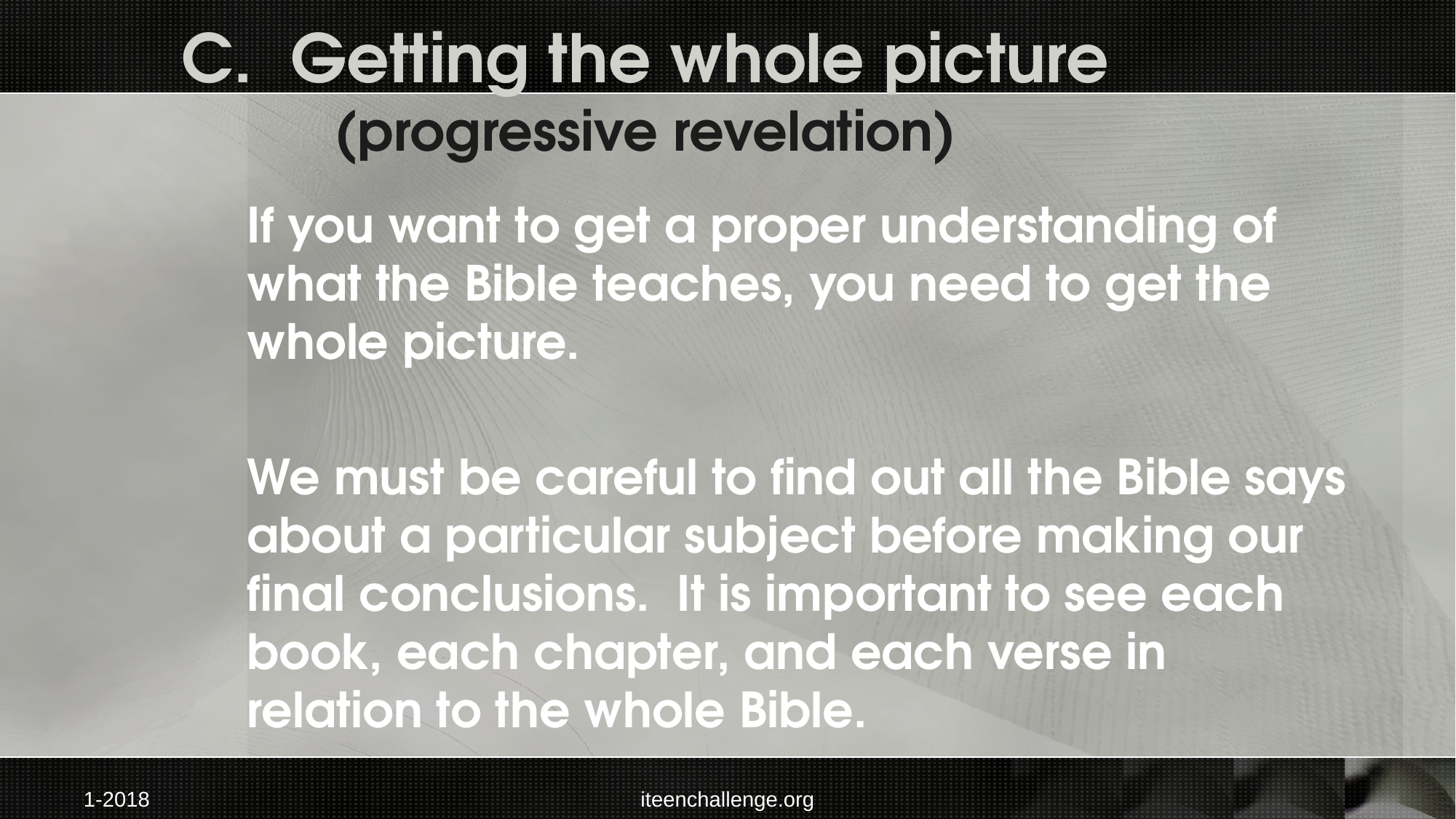

# C.	Getting the whole picture (progressive revelation)
If you want to get a proper understanding of what the Bible teaches, you need to get the whole picture.

We must be careful to find out all the Bible says about a particular subject before making our final conclusions.  It is important to see each book, each chapter, and each verse in relation to the whole Bible.

1-2018
iteenchallenge.org